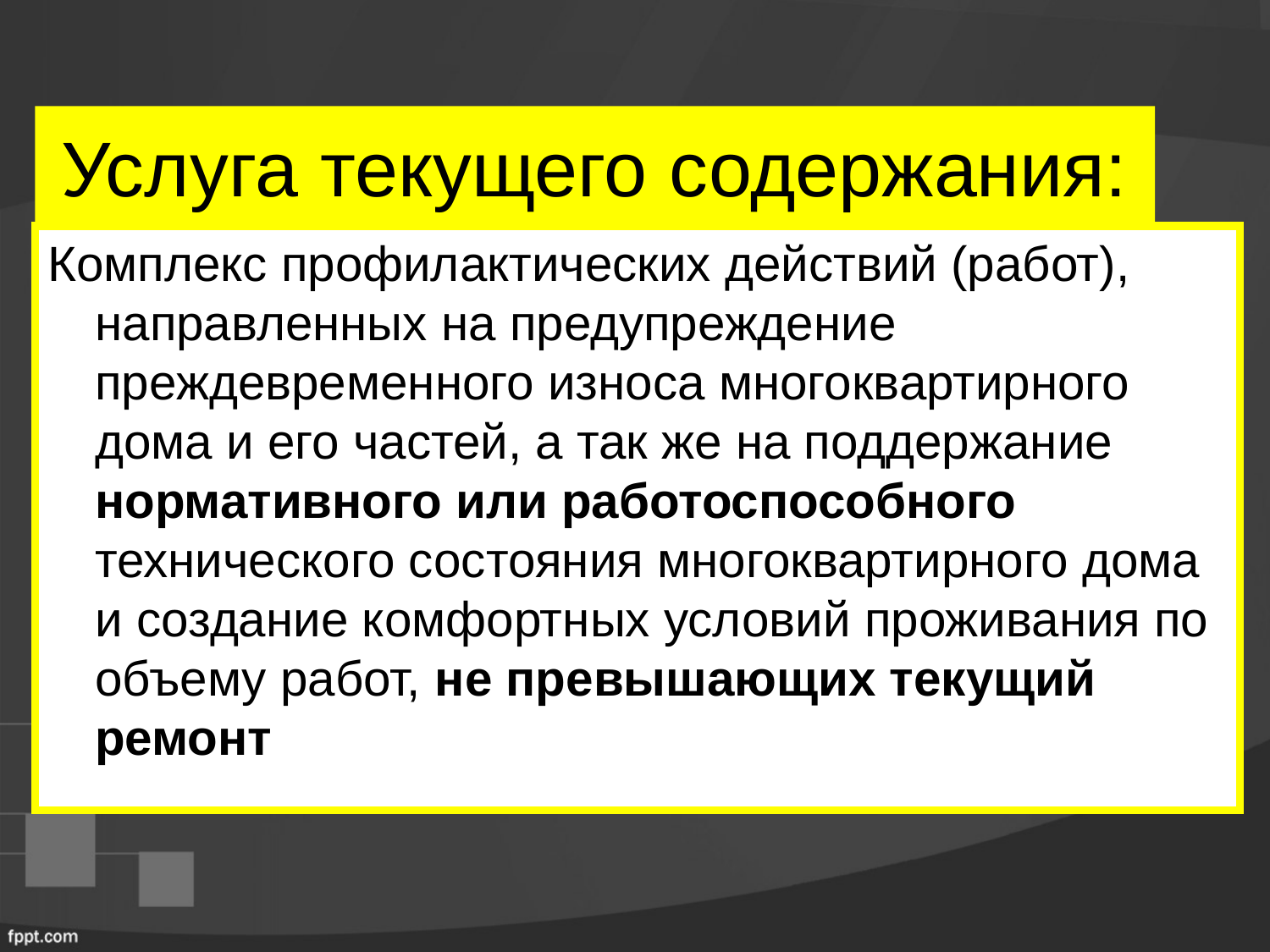

# Услуга текущего содержания:
Комплекс профилактических действий (работ), направленных на предупреждение преждевременного износа многоквартирного дома и его частей, а так же на поддержание нормативного или работоспособного технического состояния многоквартирного дома и создание комфортных условий проживания по объему работ, не превышающих текущий ремонт